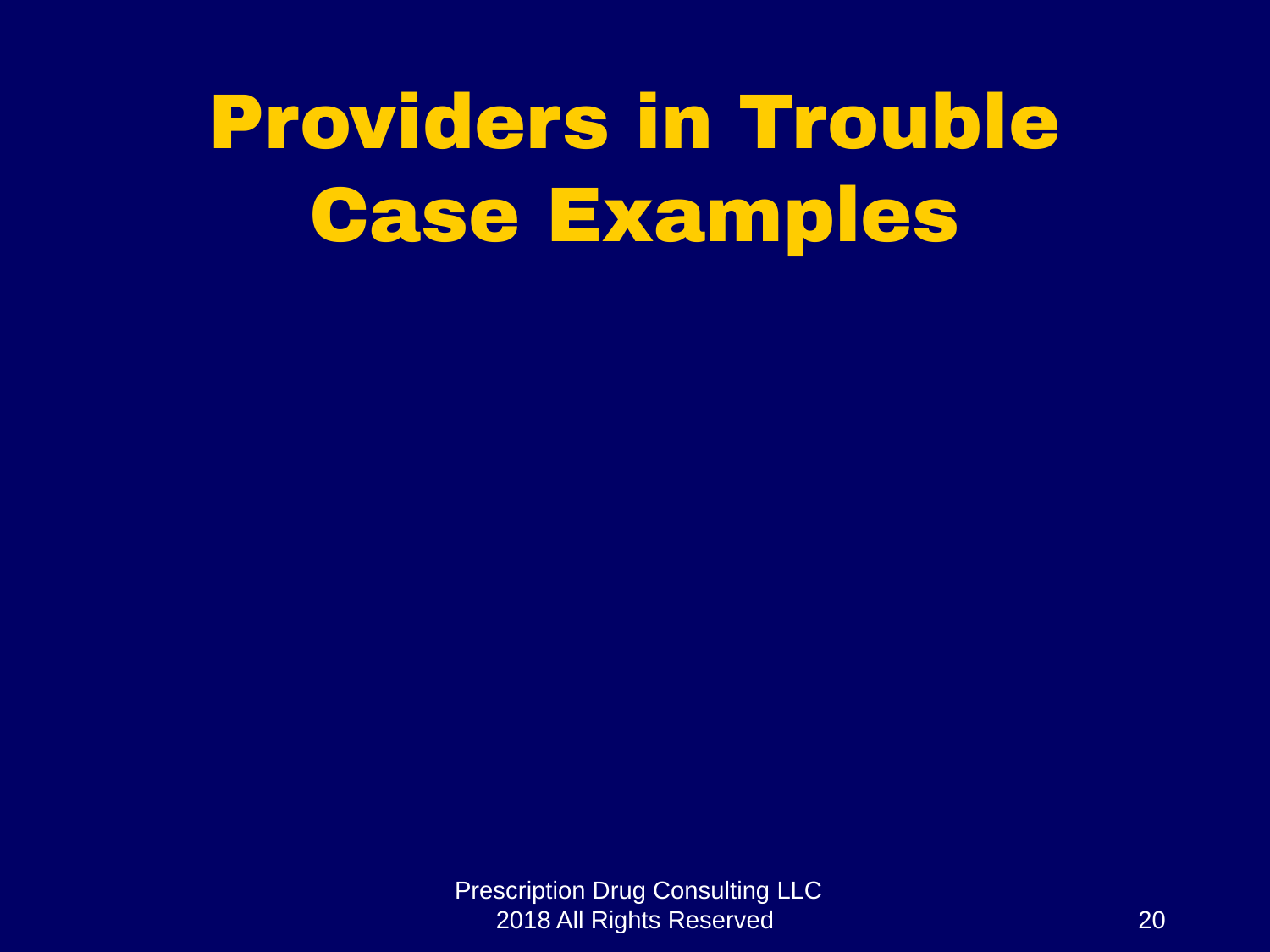

# Providers in Trouble Case Examples

Prescription Drug Consulting LLC 2018 All Rights Reserved
20